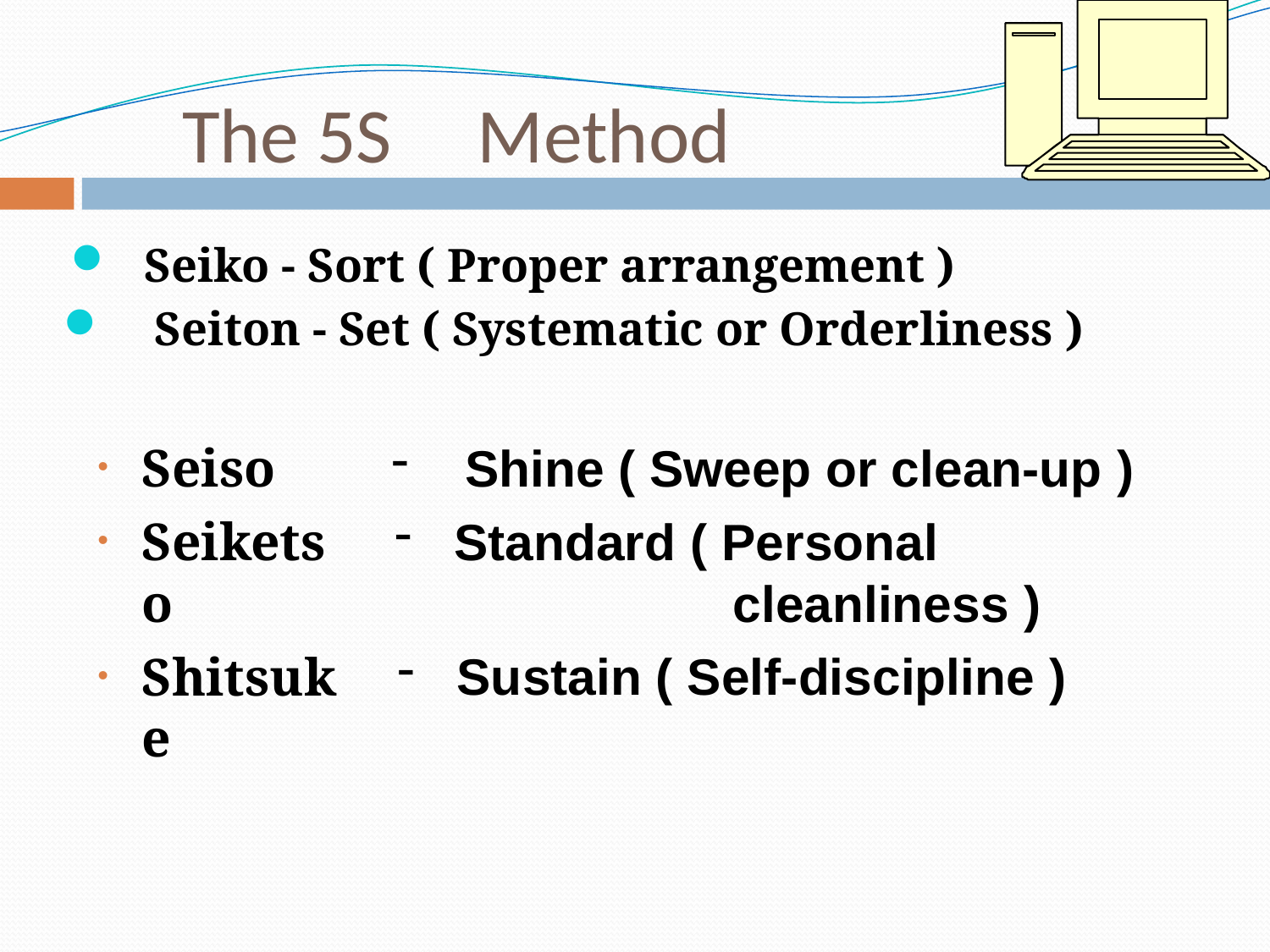

# The 5S	Method

Seiko - Sort ( Proper arrangement )
    Seiton - Set ( Systematic or Orderliness )
Seiso
Seiketso
Shine ( Sweep or clean-up )
Standard ( Personal
cleanliness )
Sustain ( Self-discipline )
Shitsuke